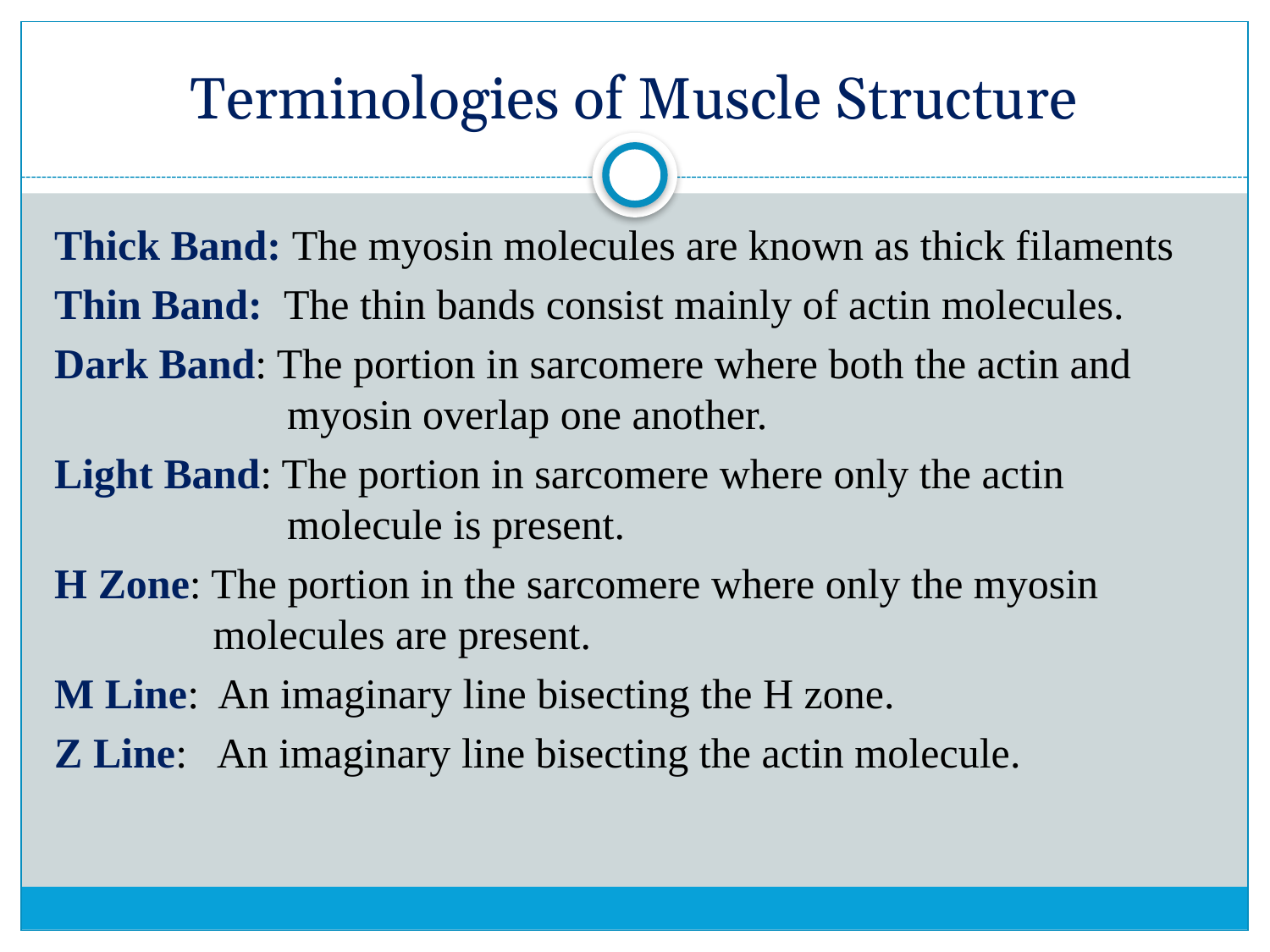

# Terminologies of Muscle Structure
Thick Band: The myosin molecules are known as thick filaments
Thin Band:  The thin bands consist mainly of actin molecules.
Dark Band: The portion in sarcomere where both the actin and  	  	          myosin overlap one another.
Light Band: The portion in sarcomere where only the actin 	  	          molecule is present.
H Zone: The portion in the sarcomere where only the myosin  	 	   molecules are present.
M Line:  An imaginary line bisecting the H zone.
Z Line:   An imaginary line bisecting the actin molecule.